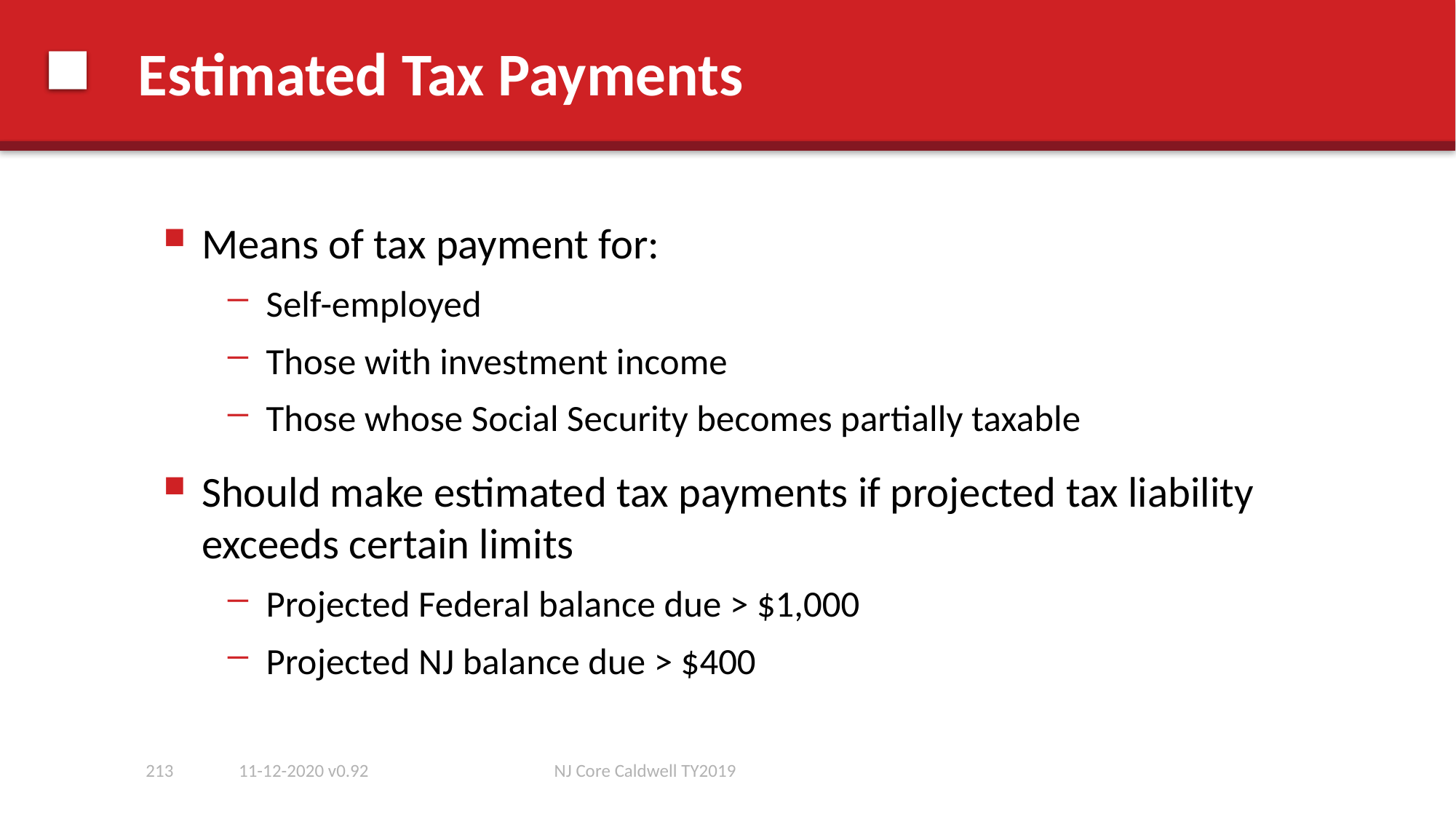

# Estimated Tax Payments
Means of tax payment for:
Self-employed
Those with investment income
Those whose Social Security becomes partially taxable
Should make estimated tax payments if projected tax liability exceeds certain limits
Projected Federal balance due > $1,000
Projected NJ balance due > $400

213
11-12-2020 v0.92
NJ Core Caldwell TY2019